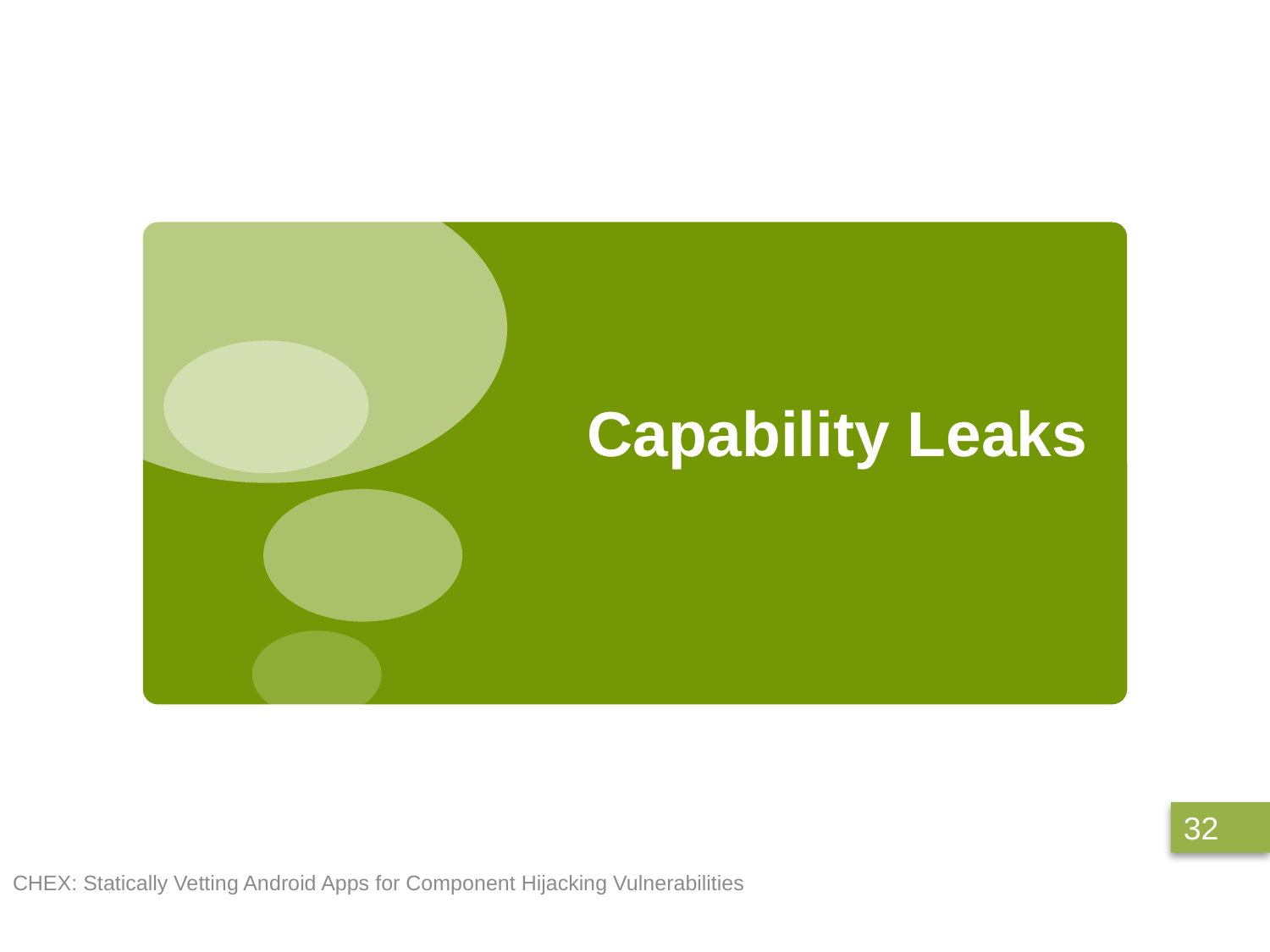

# Capability Leaks

32
CHEX: Statically Vetting Android Apps for Component Hijacking Vulnerabilities